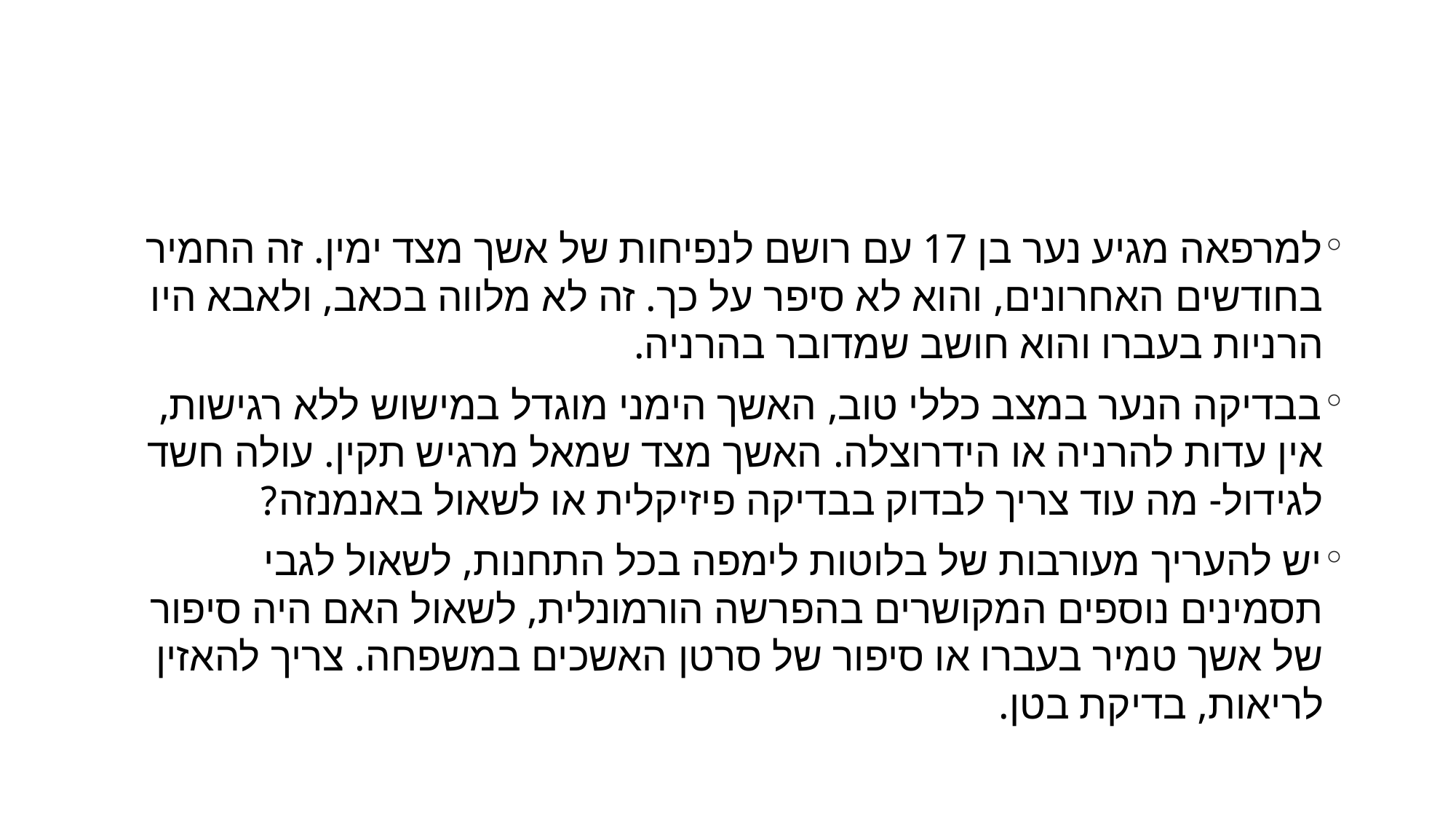

#
למרפאה מגיע נער בן 17 עם רושם לנפיחות של אשך מצד ימין. זה החמיר בחודשים האחרונים, והוא לא סיפר על כך. זה לא מלווה בכאב, ולאבא היו הרניות בעברו והוא חושב שמדובר בהרניה.
בבדיקה הנער במצב כללי טוב, האשך הימני מוגדל במישוש ללא רגישות, אין עדות להרניה או הידרוצלה. האשך מצד שמאל מרגיש תקין. עולה חשד לגידול- מה עוד צריך לבדוק בבדיקה פיזיקלית או לשאול באנמנזה?
יש להעריך מעורבות של בלוטות לימפה בכל התחנות, לשאול לגבי תסמינים נוספים המקושרים בהפרשה הורמונלית, לשאול האם היה סיפור של אשך טמיר בעברו או סיפור של סרטן האשכים במשפחה. צריך להאזין לריאות, בדיקת בטן.